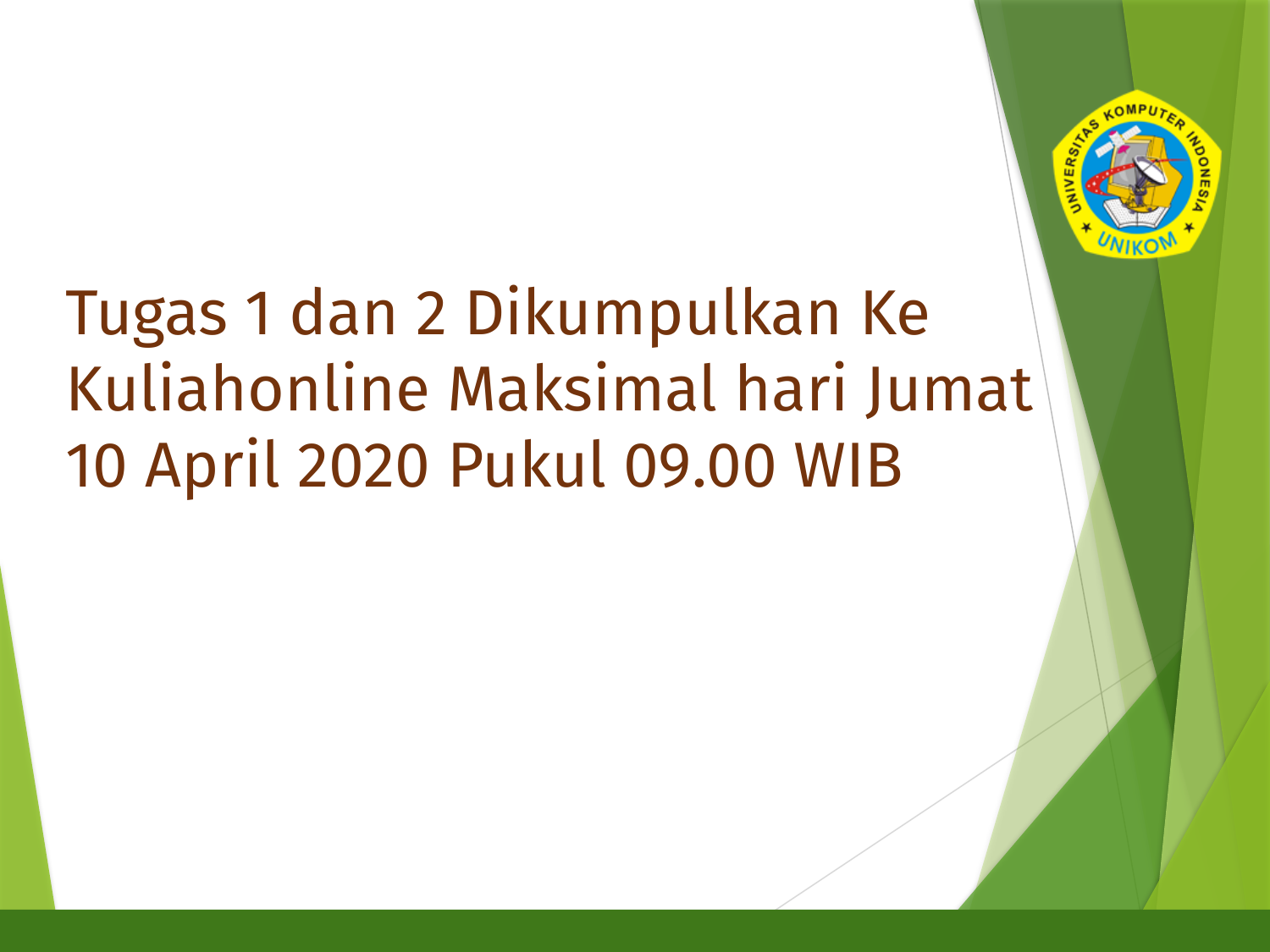

# Tugas 1 dan 2 Dikumpulkan Ke Kuliahonline Maksimal hari Jumat 10 April 2020 Pukul 09.00 WIB